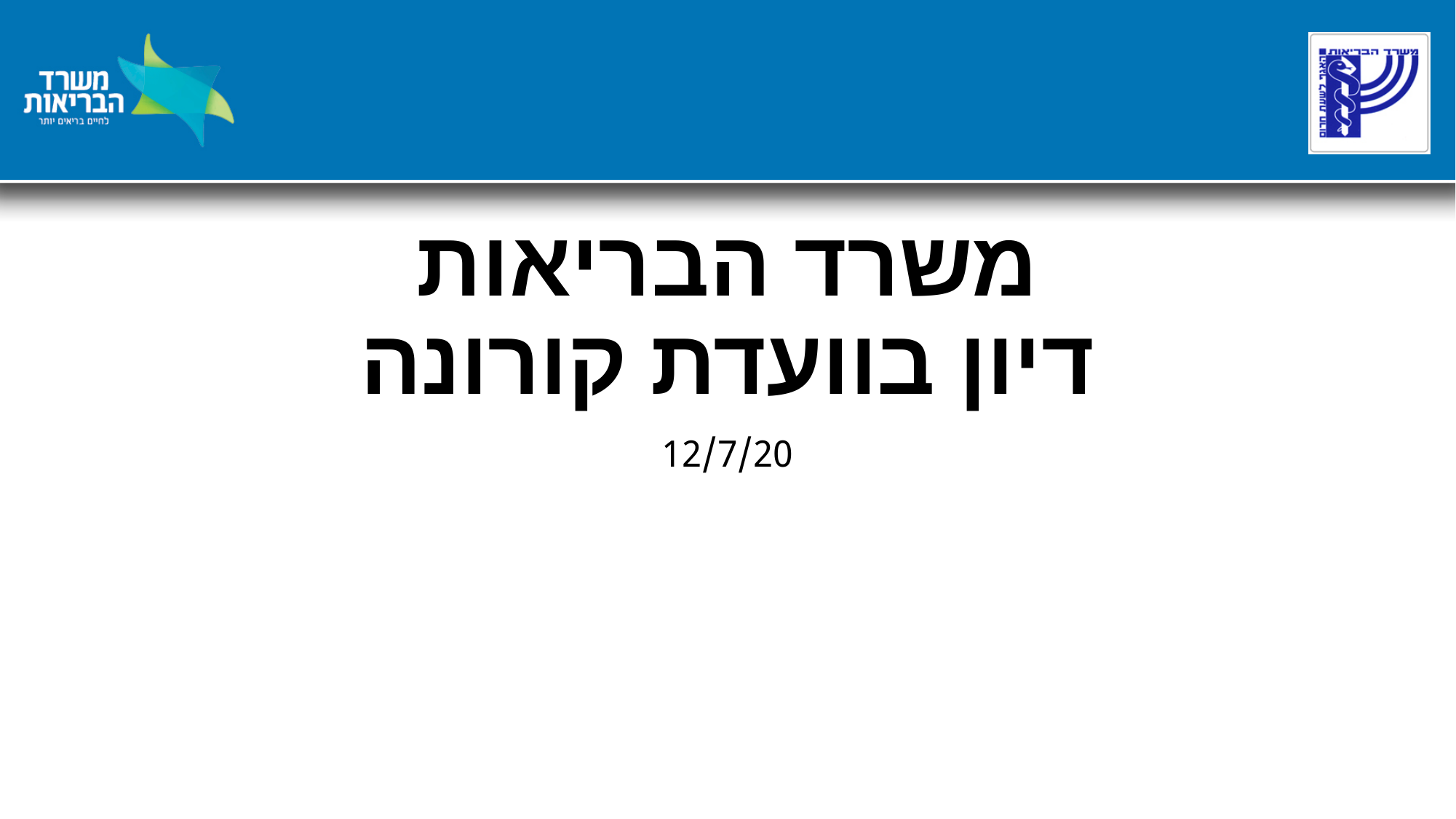

# משרד הבריאות דיון בוועדת קורונה
12/7/20